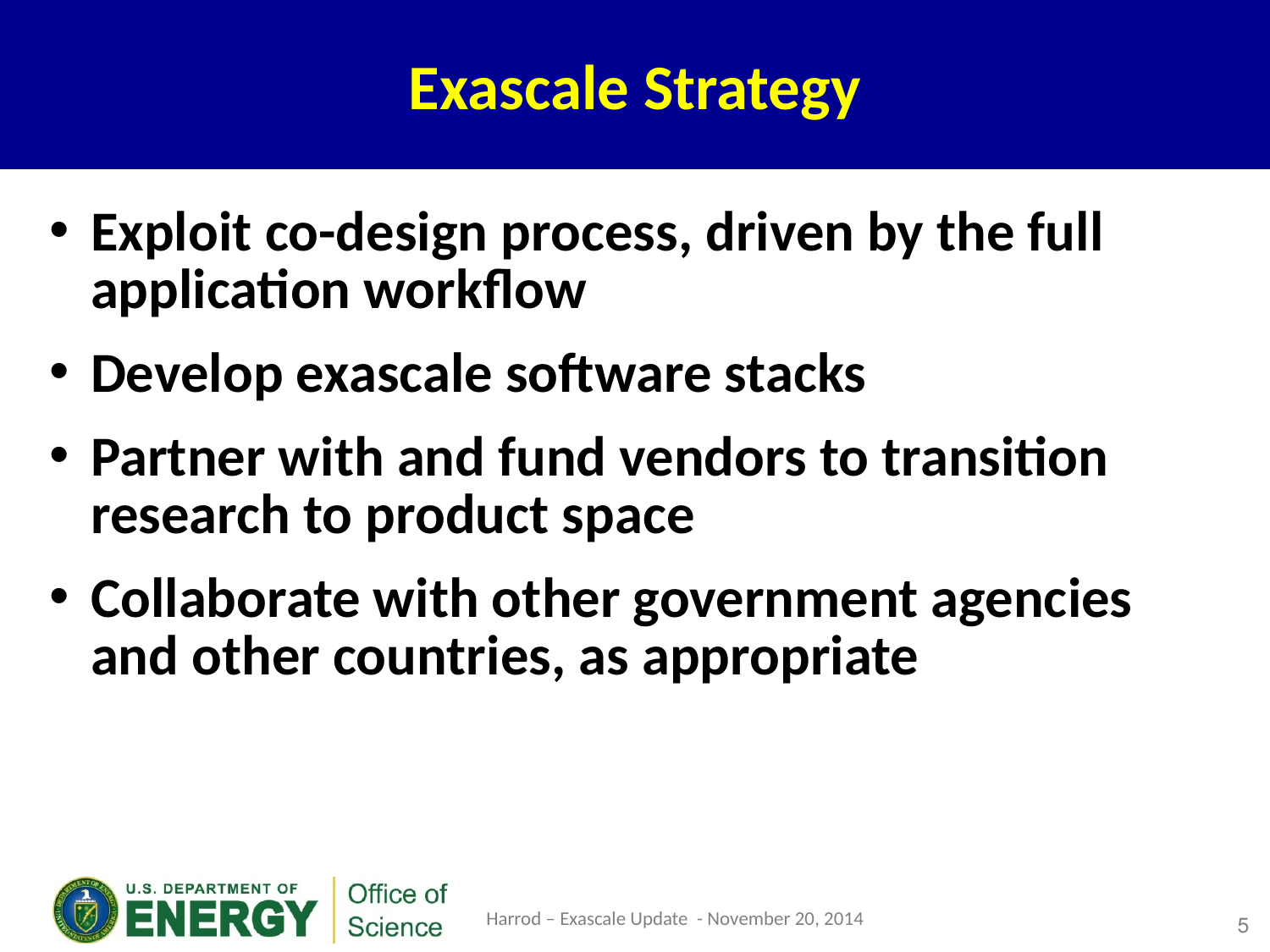

# Exascale Strategy
Exploit co-design process, driven by the full application workflow
Develop exascale software stacks
Partner with and fund vendors to transition research to product space
Collaborate with other government agencies and other countries, as appropriate